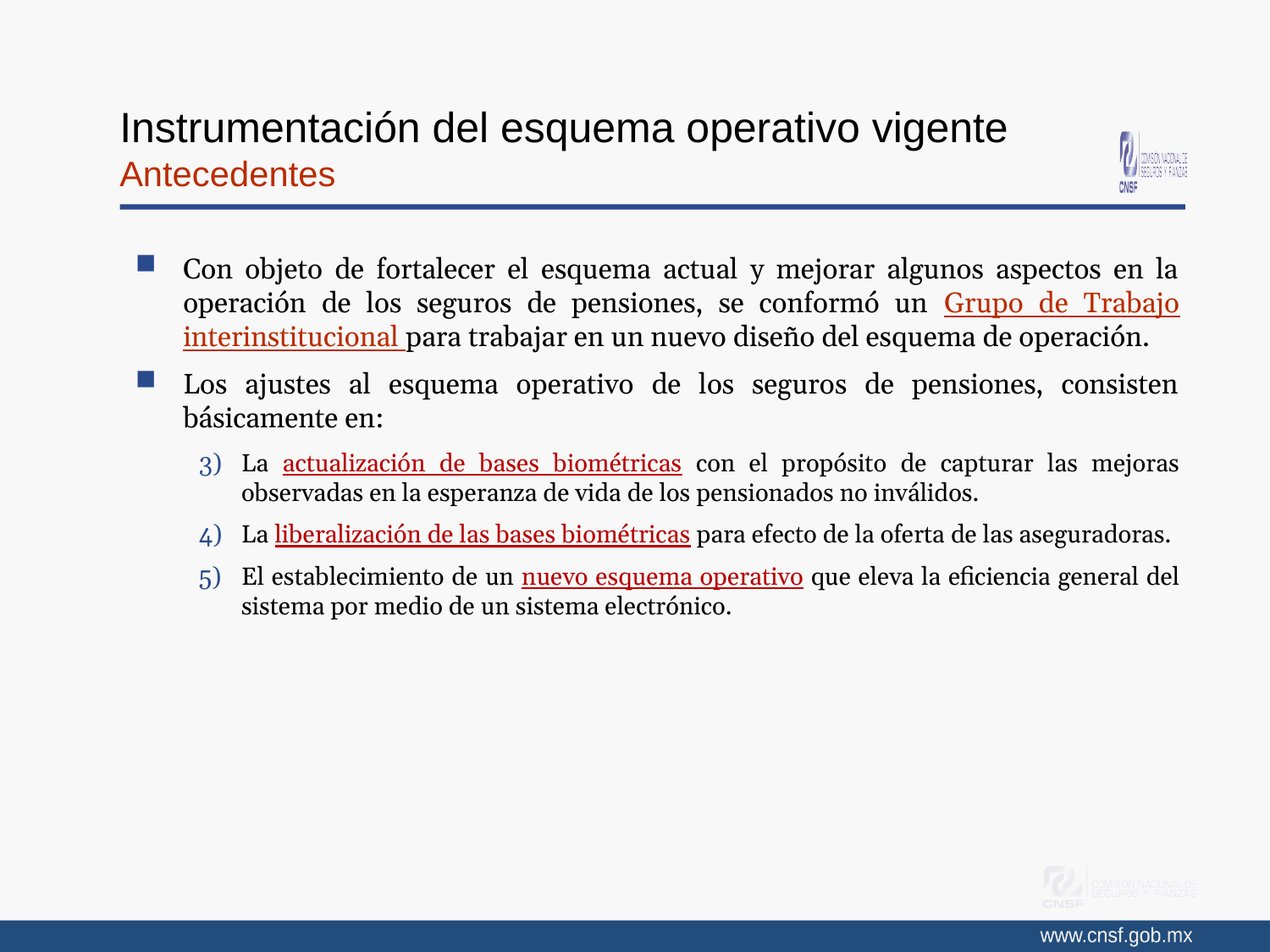

# Instrumentación del esquema operativo vigente Antecedentes
Con objeto de fortalecer el esquema actual y mejorar algunos aspectos en la operación de los seguros de pensiones, se conformó un Grupo de Trabajo interinstitucional para trabajar en un nuevo diseño del esquema de operación.
Los ajustes al esquema operativo de los seguros de pensiones, consisten básicamente en:
La actualización de bases biométricas con el propósito de capturar las mejoras observadas en la esperanza de vida de los pensionados no inválidos.
La liberalización de las bases biométricas para efecto de la oferta de las aseguradoras.
El establecimiento de un nuevo esquema operativo que eleva la eficiencia general del sistema por medio de un sistema electrónico.